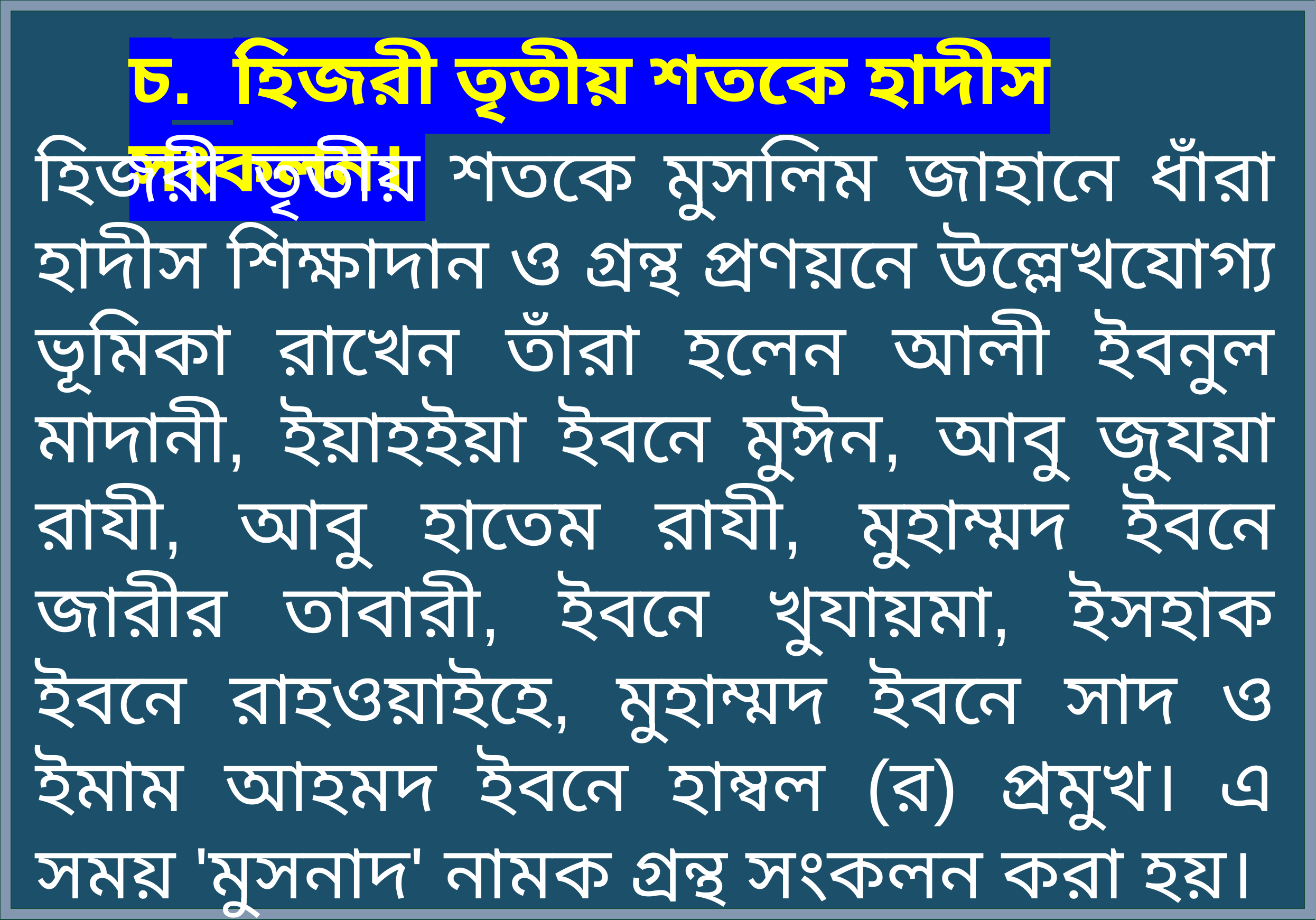

চ.  হিজরী তৃতীয় শতকে হাদীস সংকলন।
হিজরী তৃতীয় শতকে মুসলিম জাহানে ধাঁরা হাদীস শিক্ষাদান ও গ্রন্থ প্রণয়নে উল্লেখযোগ্য ভূমিকা রাখেন তাঁরা হলেন আলী ইবনুল মাদানী, ইয়াহইয়া ইবনে মুঈন, আবু জুযয়া রাযী, আবু হাতেম রাযী, মুহাম্মদ ইবনে জারীর তাবারী, ইবনে খুযায়মা, ইসহাক ইবনে রাহওয়াইহে, মুহাম্মদ ইবনে সাদ ও ইমাম আহমদ ইবনে হাম্বল (র) প্রমুখ। এ সময় 'মুসনাদ' নামক গ্রন্থ সংকলন করা হয়।